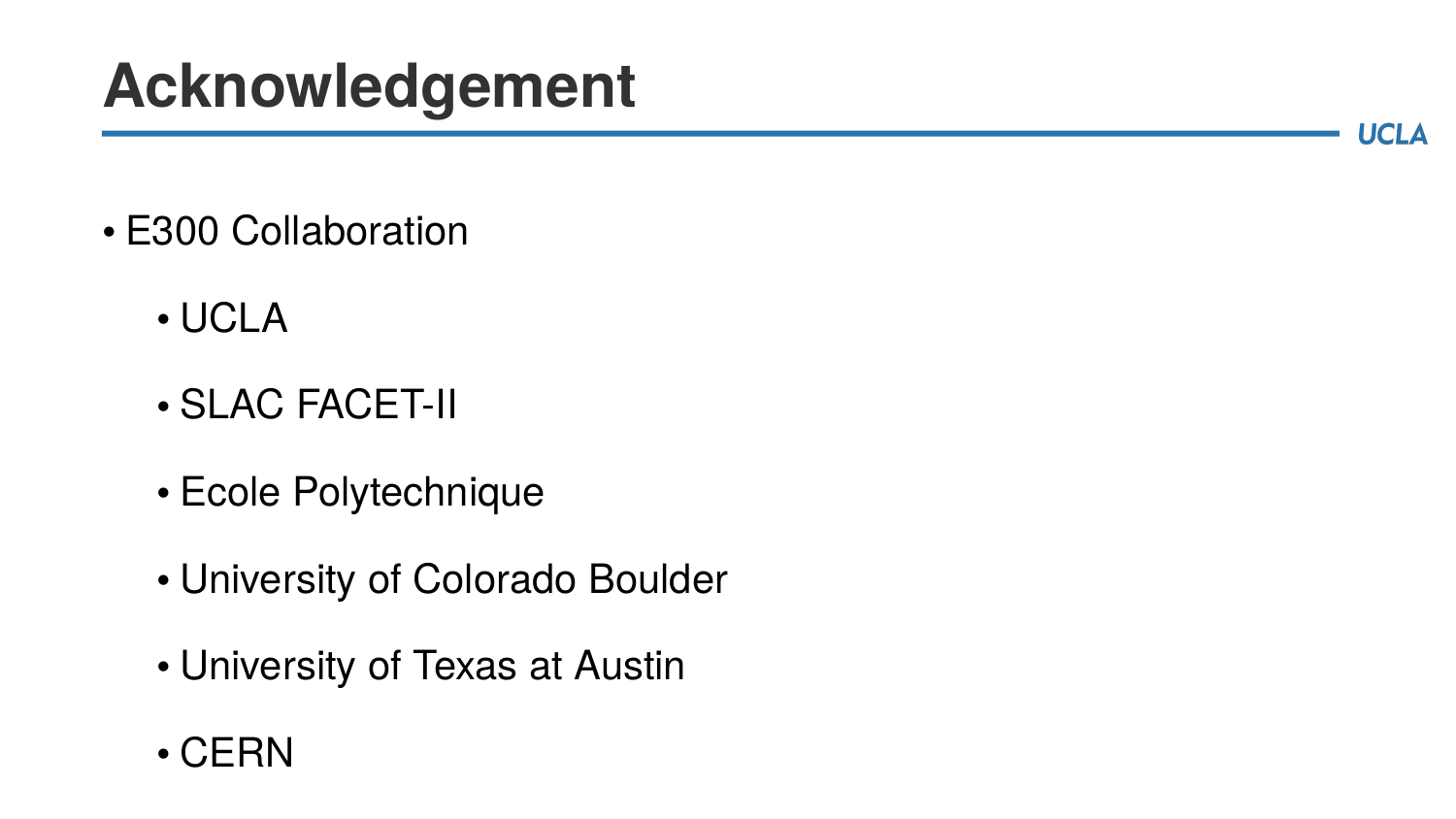

# Acknowledgement
E300 Collaboration
UCLA
SLAC FACET-II
Ecole Polytechnique
University of Colorado Boulder
University of Texas at Austin
CERN
2